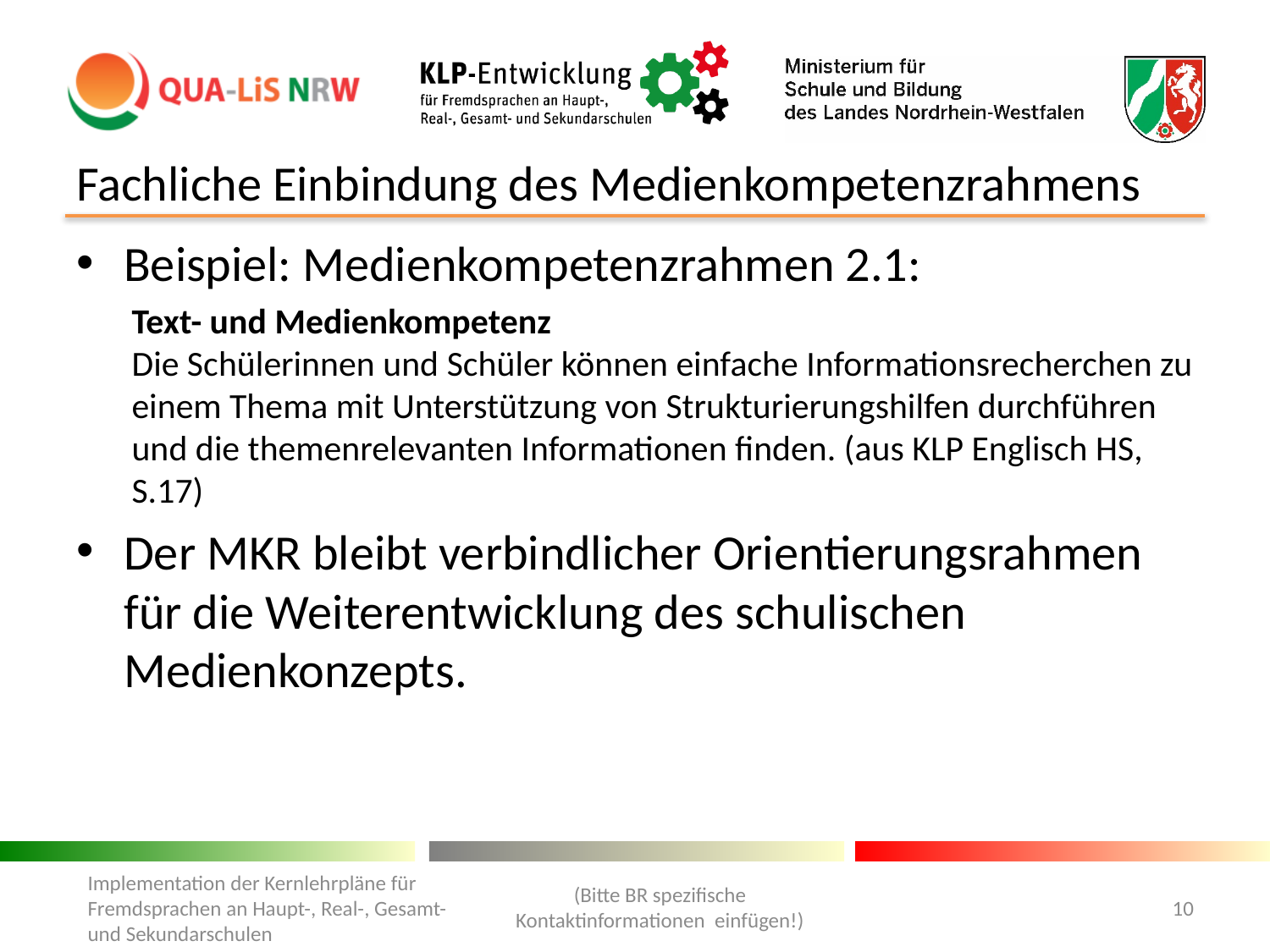

# Fachliche Einbindung des Medienkompetenzrahmens
Beispiel: Medienkompetenzrahmen 2.1:
Text- und Medienkompetenz
Die Schülerinnen und Schüler können einfache Informationsrecherchen zu einem Thema mit Unterstützung von Strukturierungshilfen durchführen und die themenrelevanten Informationen finden. (aus KLP Englisch HS, S.17)
Der MKR bleibt verbindlicher Orientierungsrahmen für die Weiterentwicklung des schulischen Medienkonzepts.
(Bitte BR spezifische Kontaktinformationen  einfügen!)
Implementation der Kernlehrpläne für Fremdsprachen an Haupt-, Real-, Gesamt- und Sekundarschulen
10